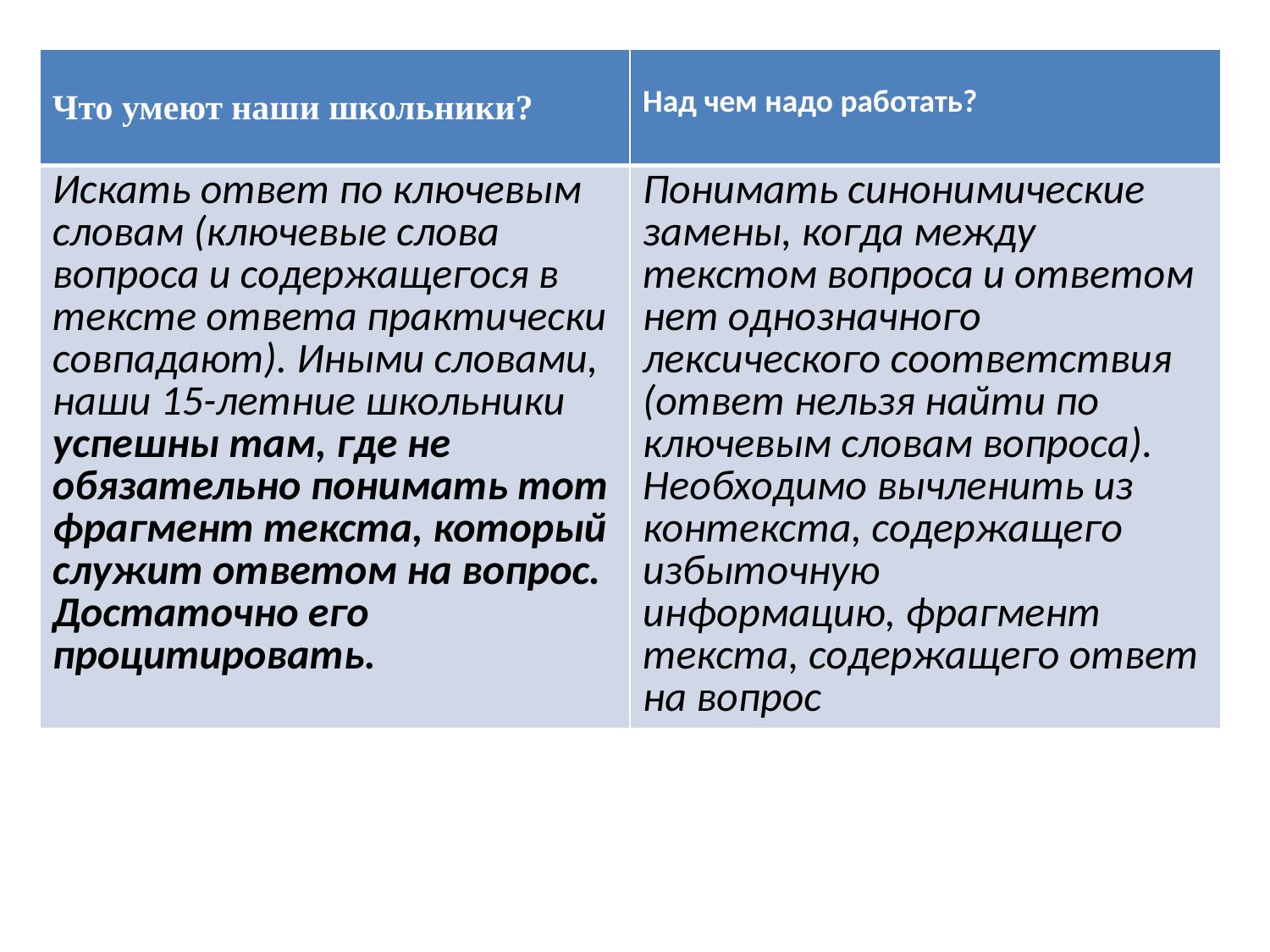

| Что умеют наши школьники? | Над чем надо работать? |
| --- | --- |
| Искать ответ по ключевым словам (ключевые слова вопроса и содержащегося в тексте ответа практически совпадают). Иными словами, наши 15-летние школьники успешны там, где не обязательно понимать тот фрагмент текста, который служит ответом на вопрос. Достаточно его процитировать. | Понимать синонимические замены, когда между текстом вопроса и ответом нет однозначного лексического соответствия (ответ нельзя найти по ключевым словам вопроса). Необходимо вычленить из контекста, содержащего избыточную информацию, фрагмент текста, содержащего ответ на вопрос |